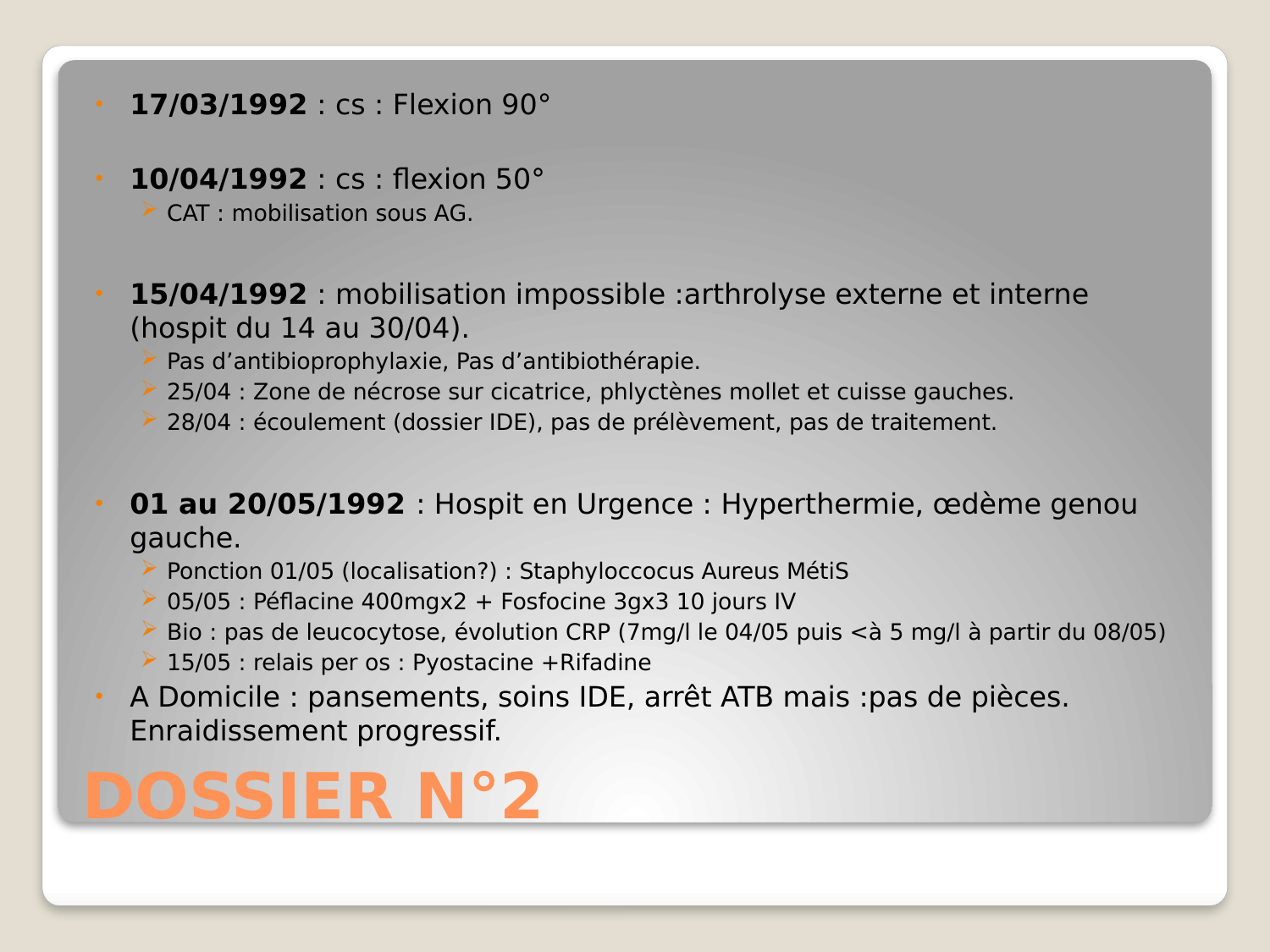

17/03/1992 : cs : Flexion 90°

10/04/1992 : cs : flexion 50°
CAT : mobilisation sous AG.

15/04/1992 : mobilisation impossible :arthrolyse externe et interne (hospit du 14 au 30/04).
Pas d’antibioprophylaxie, Pas d’antibiothérapie.
25/04 : Zone de nécrose sur cicatrice, phlyctènes mollet et cuisse gauches.
28/04 : écoulement (dossier IDE), pas de prélèvement, pas de traitement.

01 au 20/05/1992 : Hospit en Urgence : Hyperthermie, œdème genou gauche.
Ponction 01/05 (localisation?) : Staphyloccocus Aureus MétiS
05/05 : Péflacine 400mgx2 + Fosfocine 3gx3 10 jours IV
Bio : pas de leucocytose, évolution CRP (7mg/l le 04/05 puis <à 5 mg/l à partir du 08/05)
15/05 : relais per os : Pyostacine +Rifadine
A Domicile : pansements, soins IDE, arrêt ATB mais :pas de pièces. Enraidissement progressif.
# DOSSIER N°2